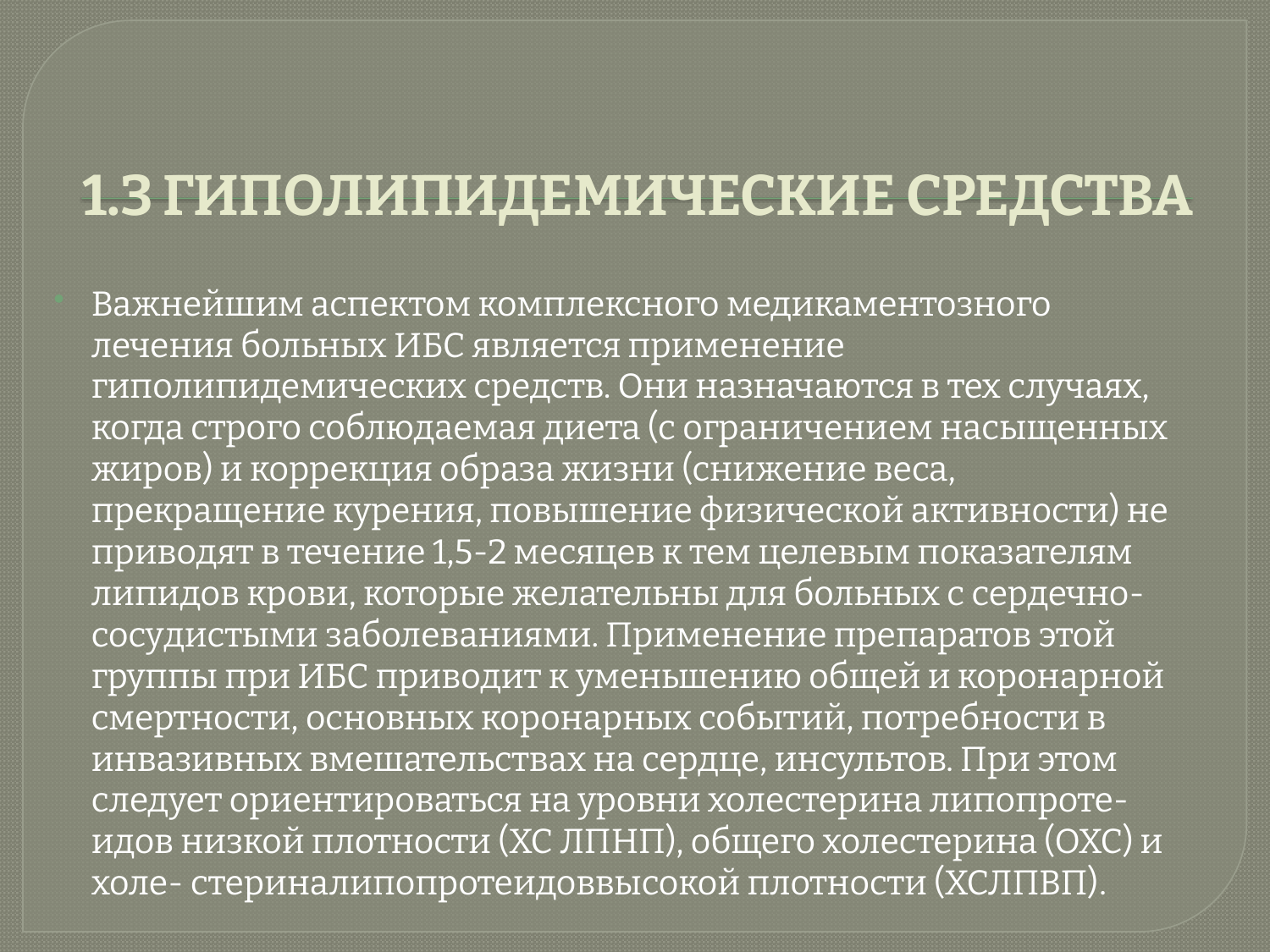

# 1.3 ГИПОЛИПИДЕМИЧЕСКИЕ СРЕДСТВА
Важнейшим аспектом комплексного медикаментозного лечения больных ИБС является применение гиполипидемических средств. Они назначаются в тех случаях, когда строго соблюдаемая диета (с ограничением насыщенных жиров) и коррекция образа жизни (снижение веса, прекращение курения, повышение физической активности) не приводят в течение 1,5-2 месяцев к тем целевым показателям липидов крови, которые желательны для больных с сердечно-сосудистыми заболеваниями. Применение препаратов этой группы при ИБС приводит к уменьшению общей и коронарной смертности, основных коронарных событий, потребности в инвазивных вмешательствах на сердце, инсультов. При этом следует ориентироваться на уровни холестерина липопроте- идов низкой плотности (ХС ЛПНП), общего холестерина (ОХС) и холе- стериналипопротеидоввысокой плотности (ХСЛПВП).